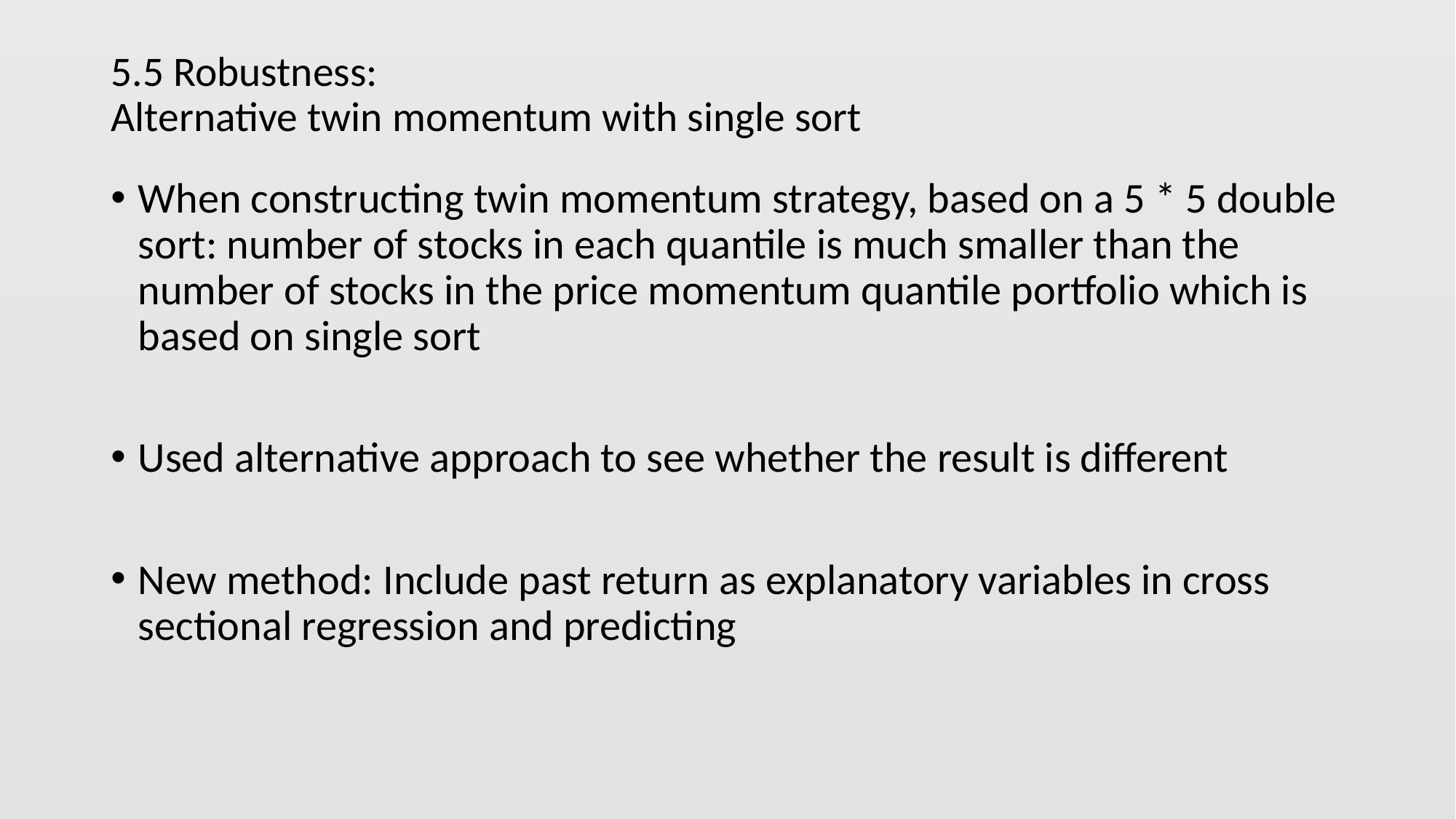

# 5.5 Robustness: Alternative twin momentum with single sort
When constructing twin momentum strategy, based on a 5 * 5 double sort: number of stocks in each quantile is much smaller than the number of stocks in the price momentum quantile portfolio which is based on single sort

Used alternative approach to see whether the result is different

New method: Include past return as explanatory variables in cross sectional regression and predicting